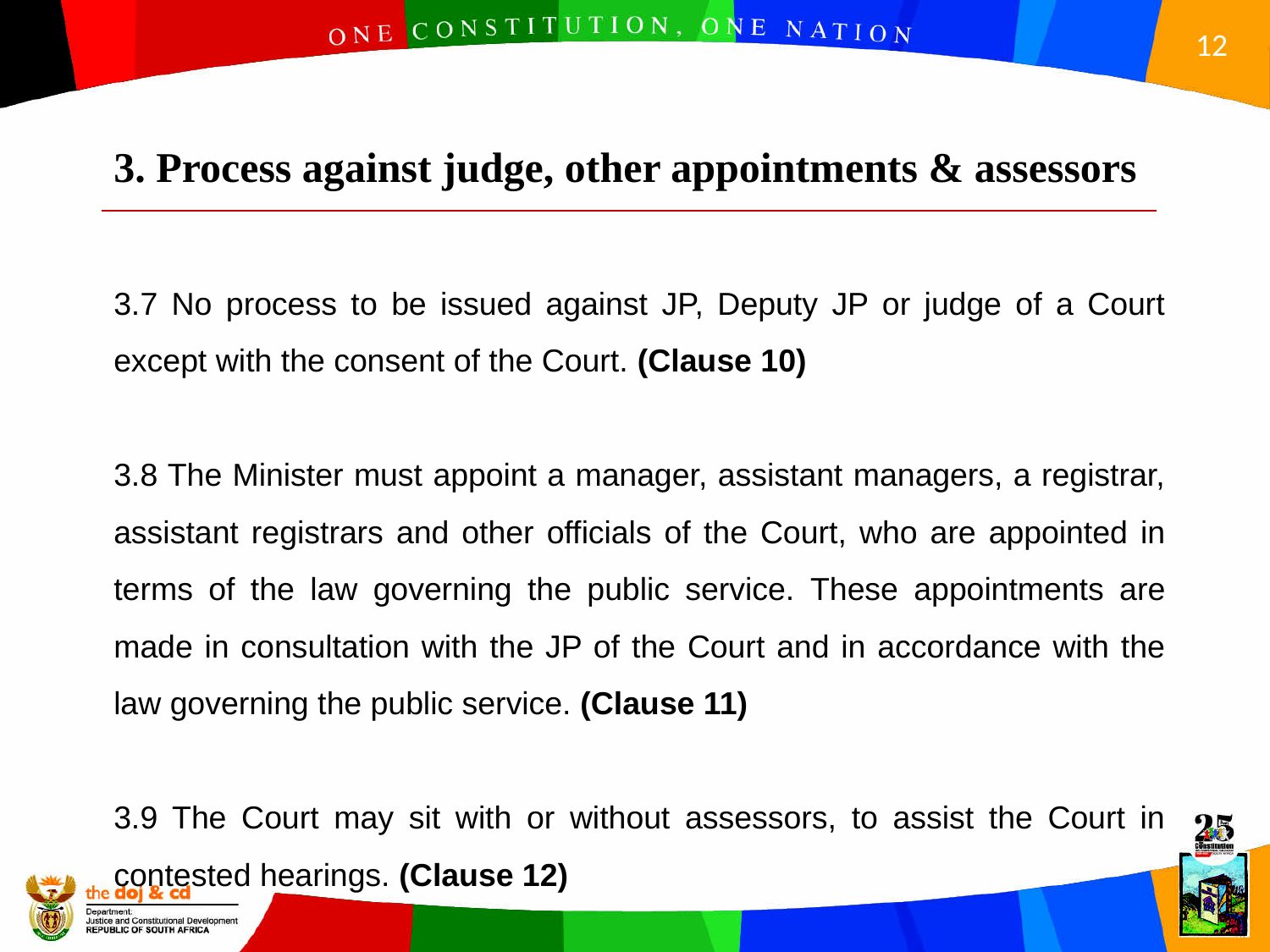

3. Process against judge, other appointments & assessors

3.7 No process to be issued against JP, Deputy JP or judge of a Court except with the consent of the Court. (Clause 10)

3.8 The Minister must appoint a manager, assistant managers, a registrar, assistant registrars and other officials of the Court, who are appointed in terms of the law governing the public service. These appointments are made in consultation with the JP of the Court and in accordance with the law governing the public service. (Clause 11)

3.9 The Court may sit with or without assessors, to assist the Court in contested hearings. (Clause 12)